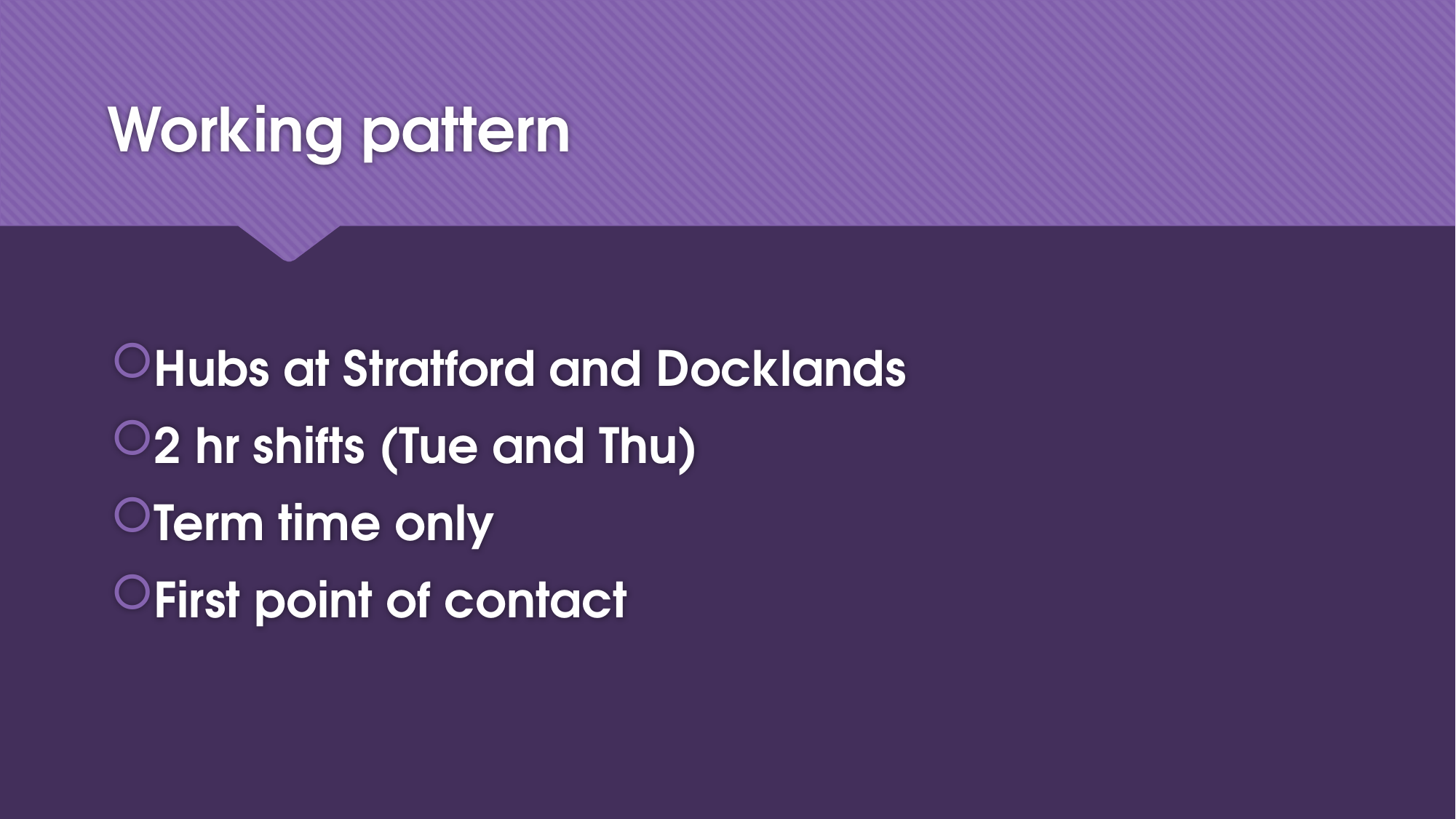

# Working pattern
Hubs at Stratford and Docklands
2 hr shifts (Tue and Thu)
Term time only
First point of contact